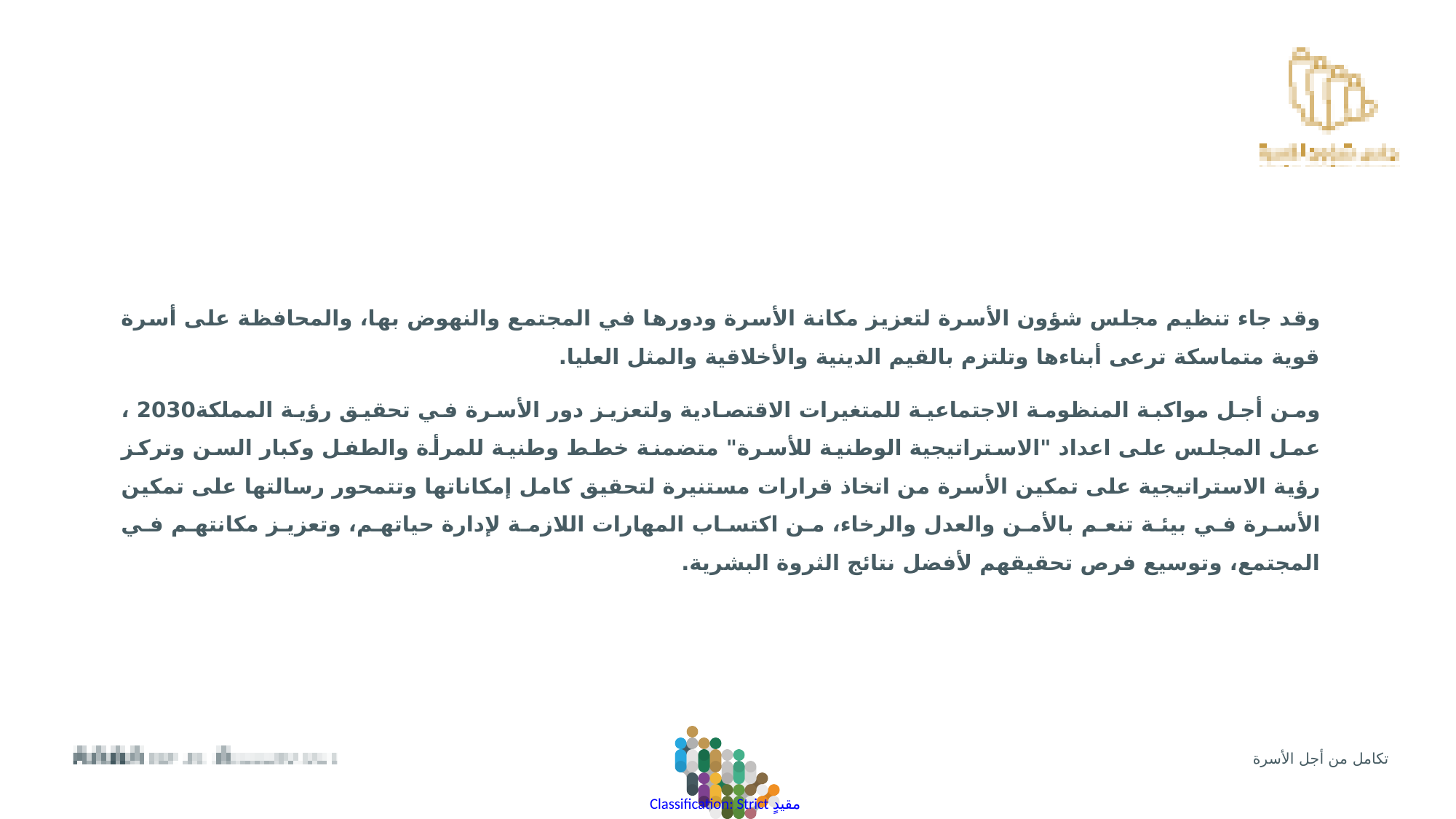

وقد جاء تنظيم مجلس شؤون الأسرة لتعزيز مكانة الأسرة ودورها في المجتمع والنهوض بها، والمحافظة على أسرة قوية متماسكة ترعى أبناءها وتلتزم بالقيم الدينية والأخلاقية والمثل العليا.
ومن أجل مواكبة المنظومة الاجتماعية للمتغيرات الاقتصادية ولتعزيز دور الأسرة في تحقيق رؤية المملكة2030 ، عمل المجلس على اعداد "الاستراتيجية الوطنية للأسرة" متضمنة خطط وطنية للمرأة والطفل وكبار السن وتركز رؤية الاستراتيجية على تمكين الأسرة من اتخاذ قرارات مستنيرة لتحقيق كامل إمكاناتها وتتمحور رسالتها على تمكين الأسرة في بيئة تنعم بالأمن والعدل والرخاء، من اكتساب المهارات اللازمة لإدارة حياتهم، وتعزيز مكانتهم في المجتمع، وتوسيع فرص تحقيقهم لأفضل نتائج الثروة البشرية.